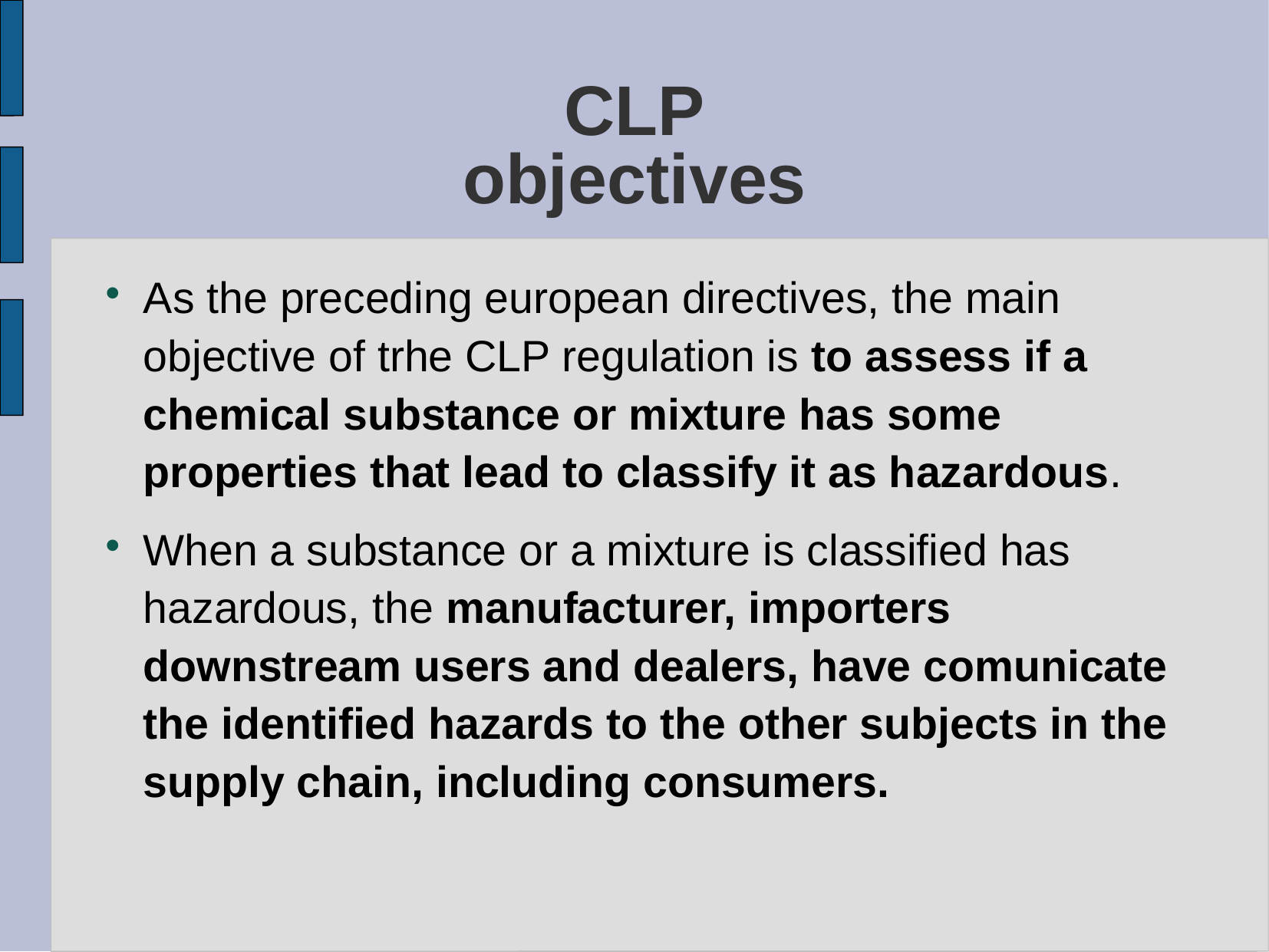

# CLP objectives
As the preceding european directives, the main objective of trhe CLP regulation is to assess if a chemical substance or mixture has some properties that lead to classify it as hazardous.
When a substance or a mixture is classified has hazardous, the manufacturer, importers downstream users and dealers, have comunicate the identified hazards to the other subjects in the supply chain, including consumers.